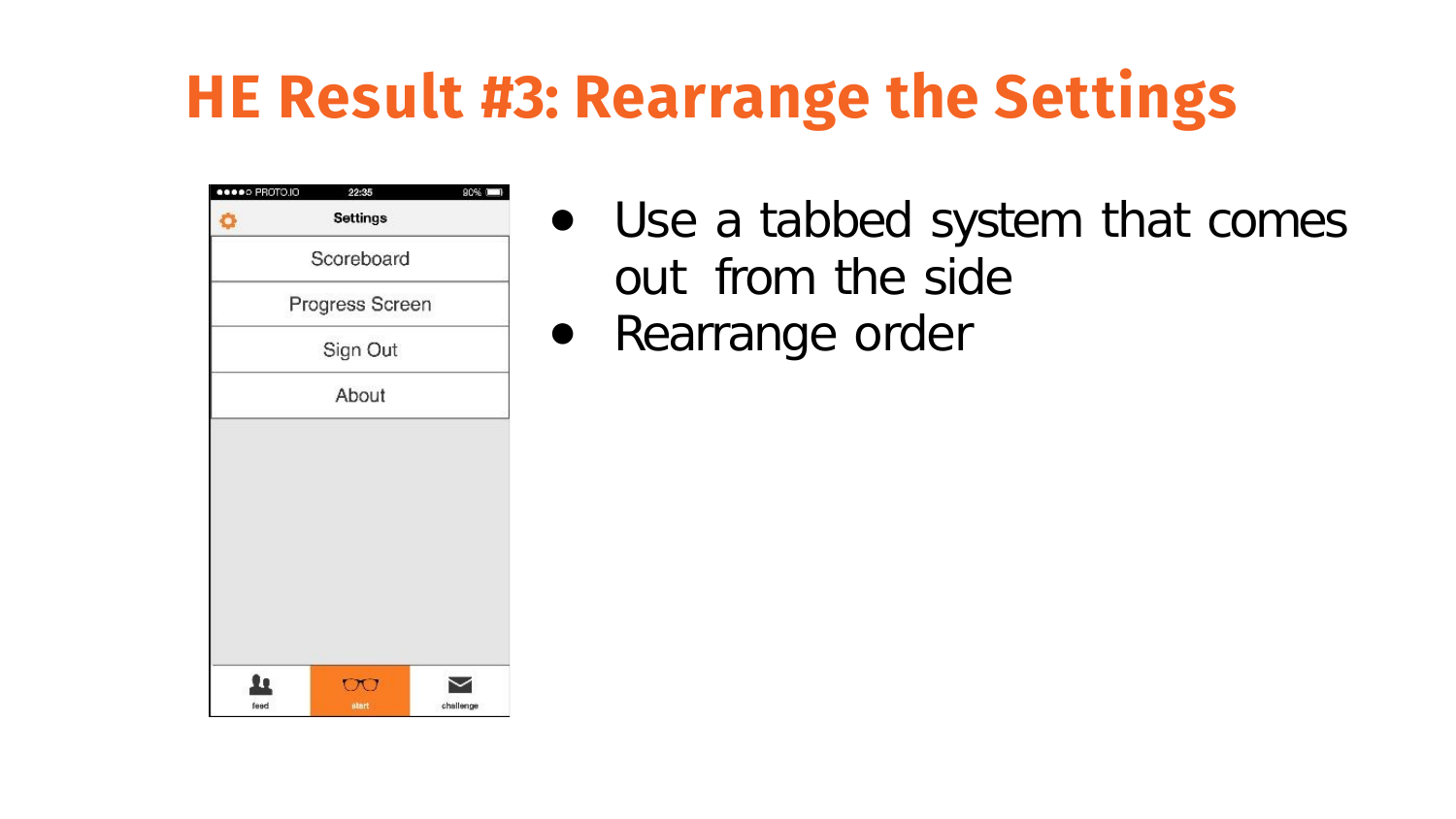

# HE Result #3: Rearrange the Settings

Use a tabbed system that comes out  from the side
Rearrange order